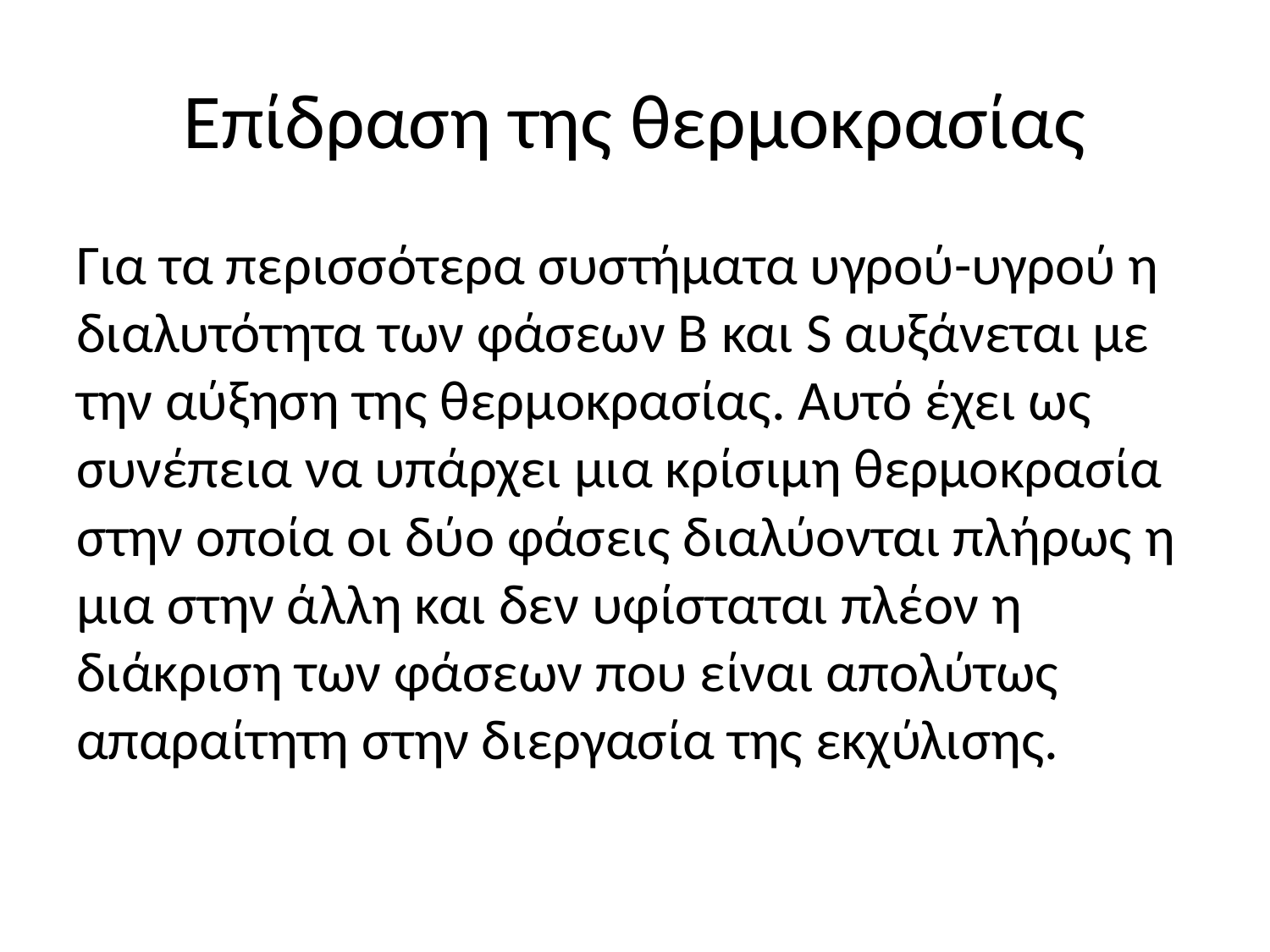

# Επίδραση της θερμοκρασίας
Για τα περισσότερα συστήματα υγρού-υγρού η διαλυτότητα των φάσεων Β και S αυξάνεται με την αύξηση της θερμοκρασίας. Αυτό έχει ως συνέπεια να υπάρχει μια κρίσιμη θερμοκρασία στην οποία οι δύο φάσεις διαλύονται πλήρως η μια στην άλλη και δεν υφίσταται πλέον η διάκριση των φάσεων που είναι απολύτως απαραίτητη στην διεργασία της εκχύλισης.